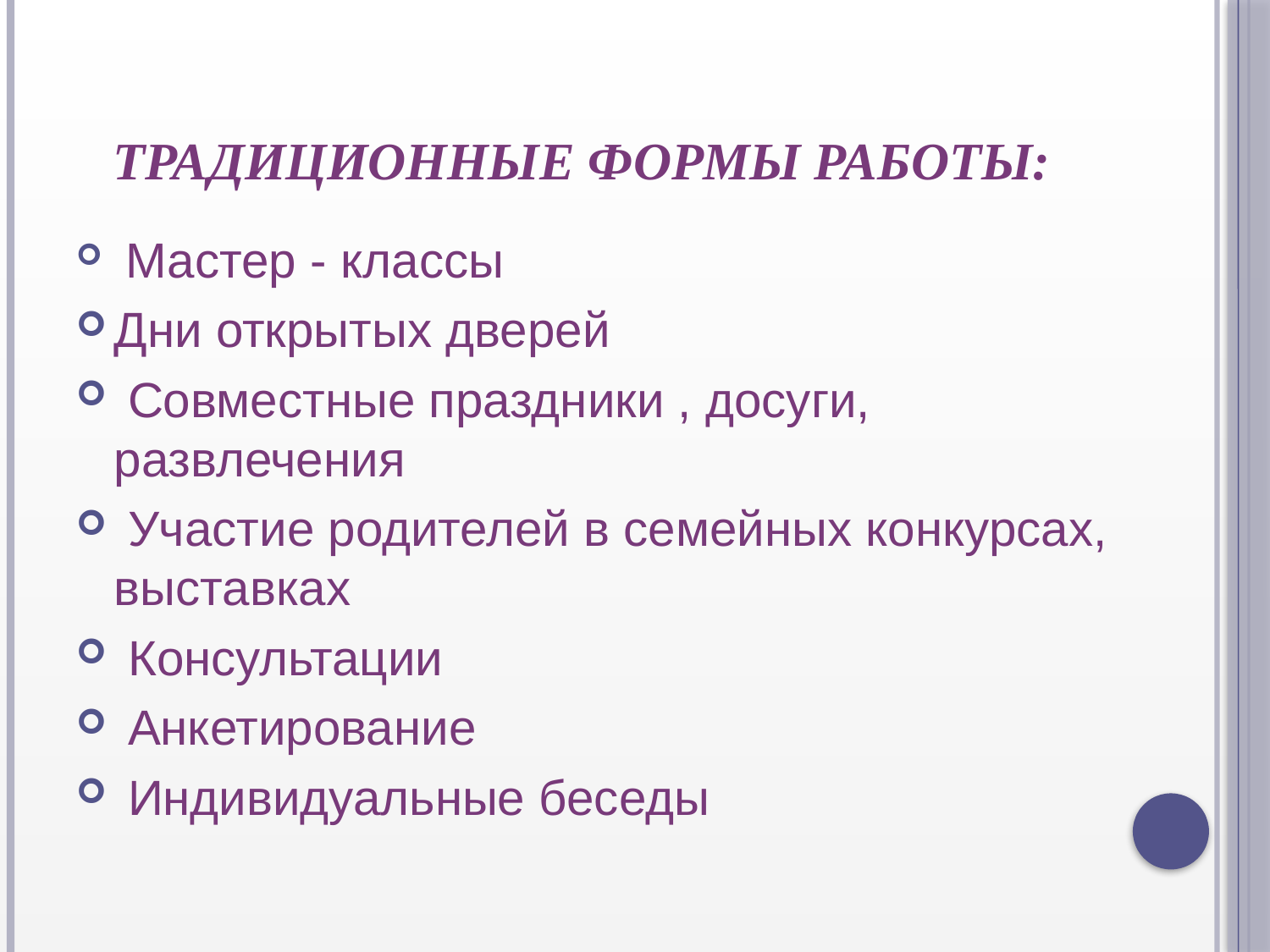

# Традиционные формы работы:
 Мастер - классы
Дни открытых дверей
 Совместные праздники , досуги, развлечения
 Участие родителей в семейных конкурсах, выставках
 Консультации
 Анкетирование
 Индивидуальные беседы